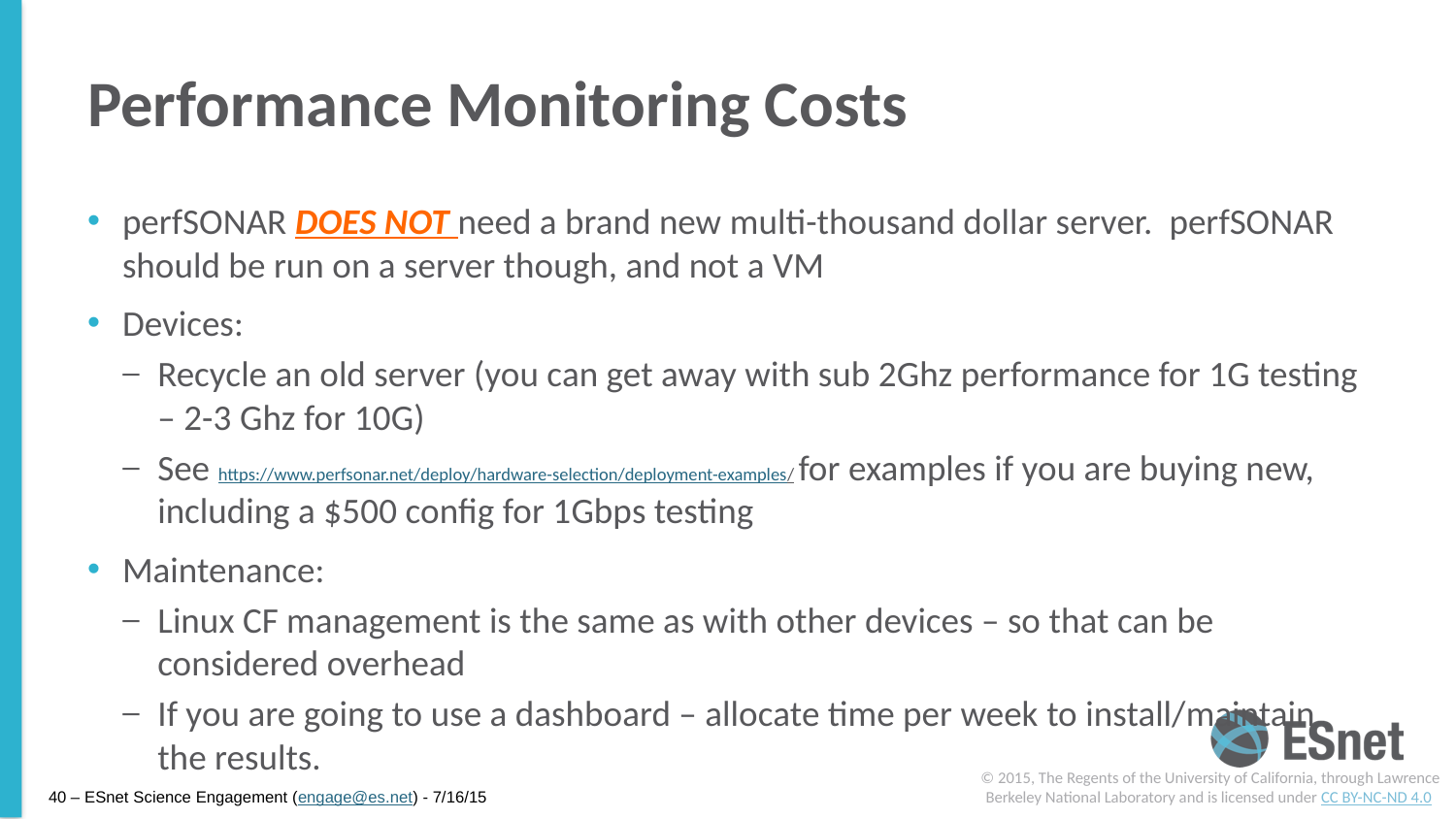

# Performance Monitoring Costs
perfSONAR DOES NOT need a brand new multi-thousand dollar server.  perfSONAR should be run on a server though, and not a VM
Devices:
Recycle an old server (you can get away with sub 2Ghz performance for 1G testing – 2-3 Ghz for 10G)
See https://www.perfsonar.net/deploy/hardware-selection/deployment-examples/ for examples if you are buying new, including a $500 config for 1Gbps testing
Maintenance:
Linux CF management is the same as with other devices – so that can be considered overhead
If you are going to use a dashboard – allocate time per week to install/maintain the results.
© 2015, The Regents of the University of California, through Lawrence Berkeley National Laboratory and is licensed under CC BY-NC-ND 4.0
40 – ESnet Science Engagement (engage@es.net) - 7/16/15